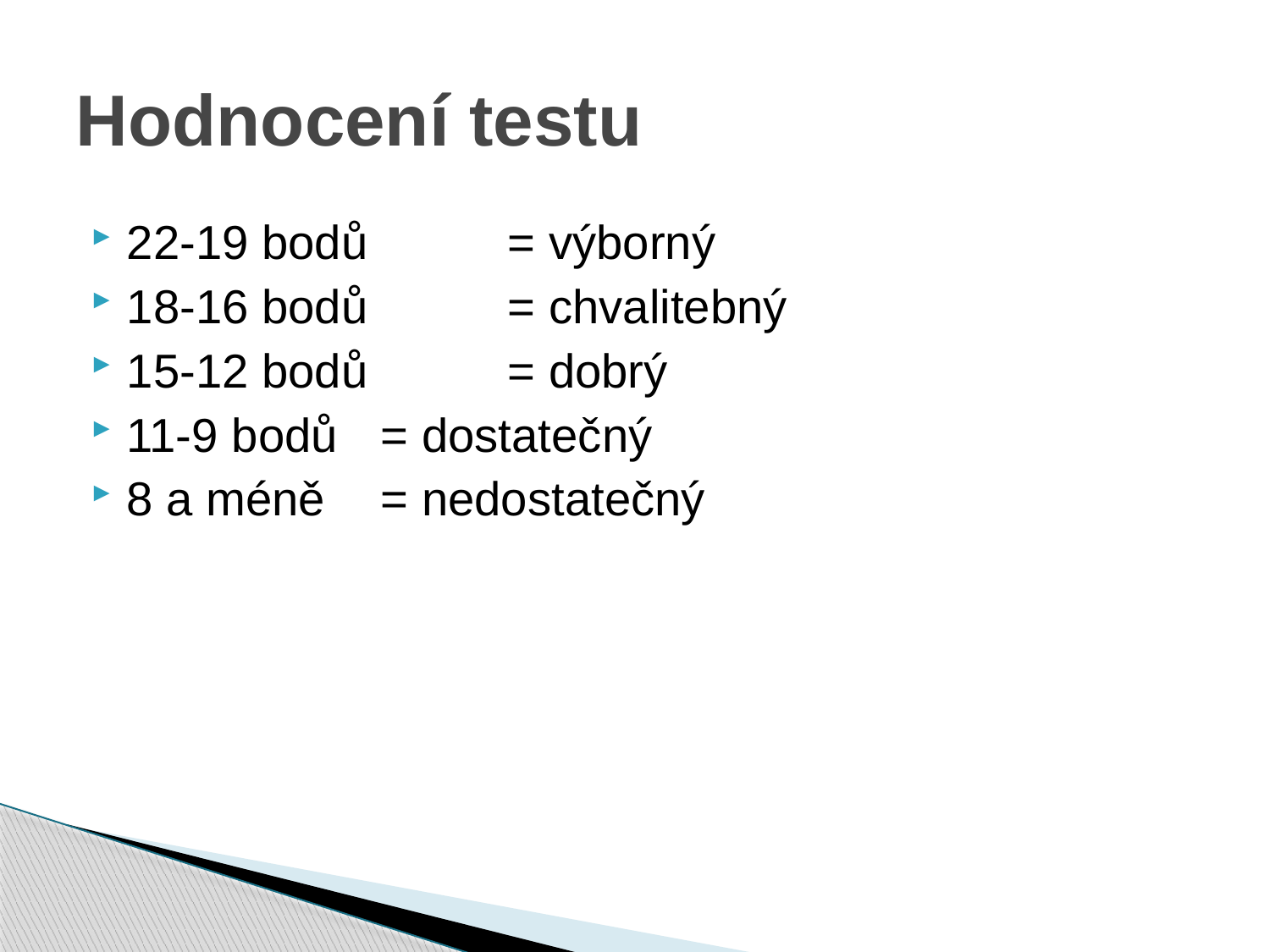

# Hodnocení testu
22-19 bodů 	= výborný
18-16 bodů 	= chvalitebný
15-12 bodů 	= dobrý
11-9 bodů 	= dostatečný
8 a méně	= nedostatečný